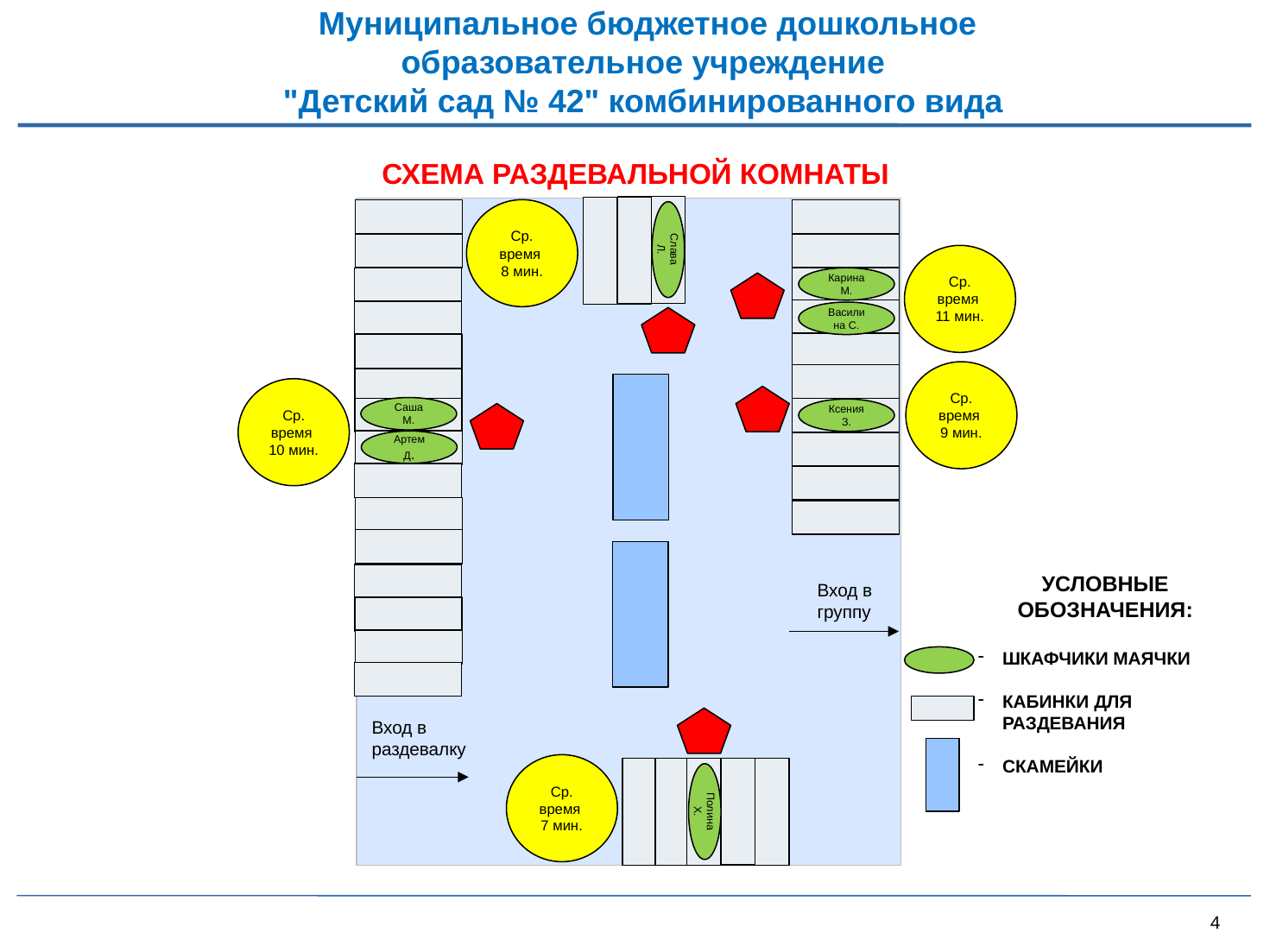

Муниципальное бюджетное дошкольное образовательное учреждение 
"Детский сад № 42" комбинированного вида

СХЕМА РАЗДЕВАЛЬНОЙ КОМНАТЫ

Ср. время
8 мин.

Слава Л.

Ср. время
11 мин.

Карина М.

Василина С.

Ср. время
9 мин.

Ср. время
10 мин.

Саша М.

Ксения З.

Артем Д.

УСЛОВНЫЕ ОБОЗНАЧЕНИЯ:

ШКАФЧИКИ МАЯЧКИ

КАБИНКИ ДЛЯ РАЗДЕВАНИЯ

СКАМЕЙКИ

Вход в группу

Вход в раздевалку

Ср. время
7 мин.

Полина Х.